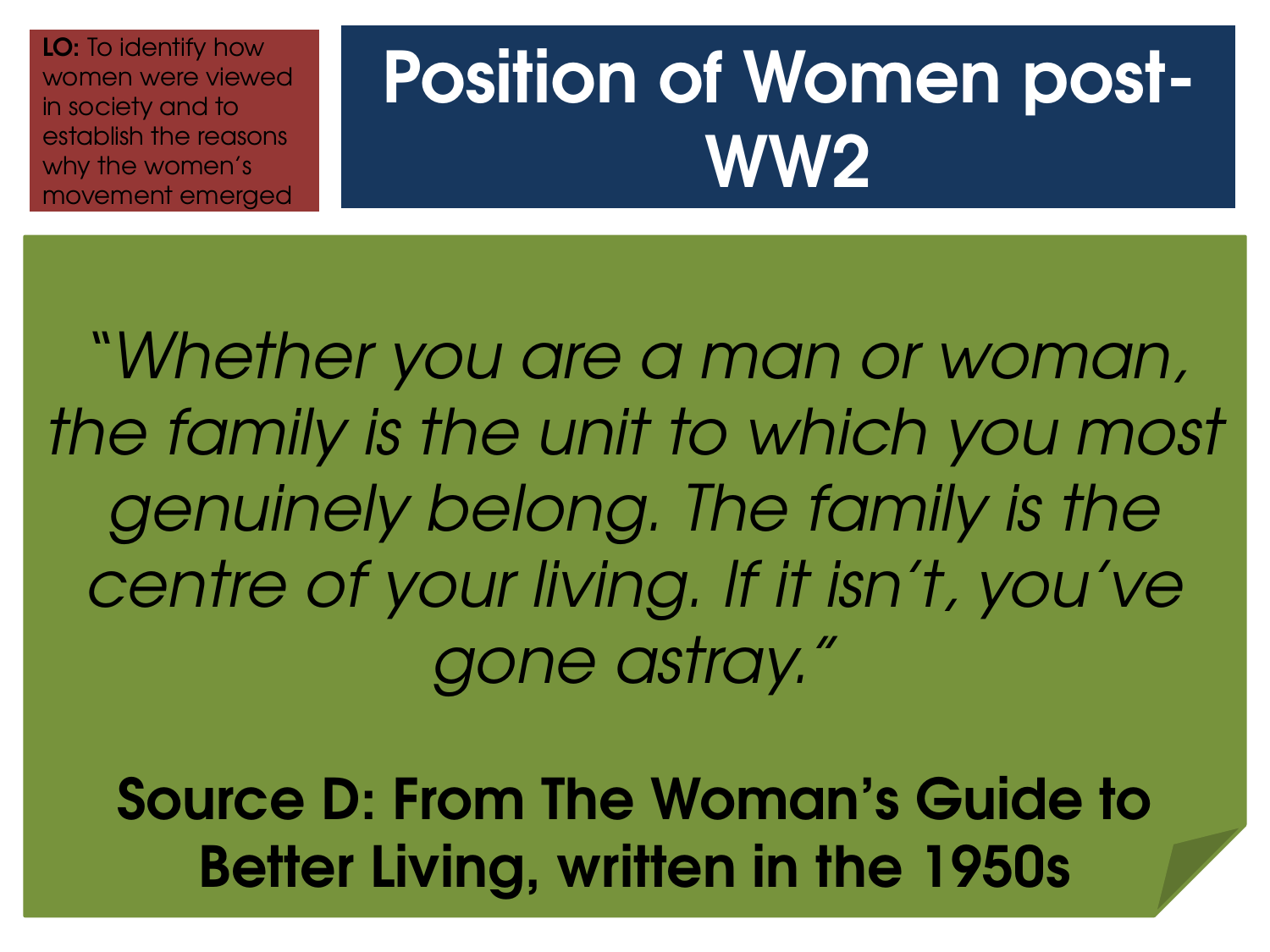

Position of Women post-WW2
LO: To identify how women were viewed in society and to establish the reasons why the women’s movement emerged

“Whether you are a man or woman, the family is the unit to which you most genuinely belong. The family is the centre of your living. If it isn’t, you’ve gone astray.”

Source D: From The Woman’s Guide to Better Living, written in the 1950s